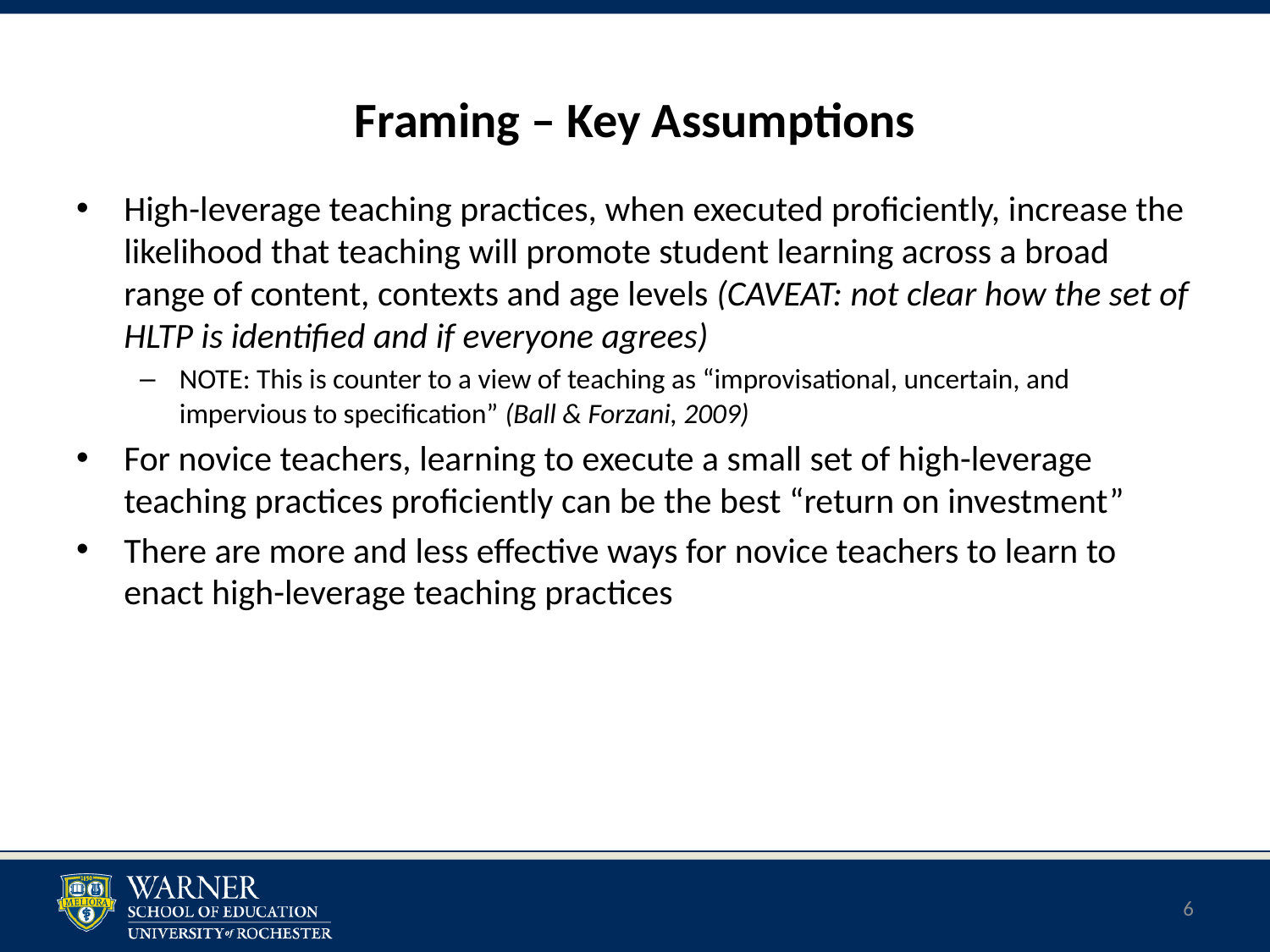

Framing – Key Assumptions
High-leverage teaching practices, when executed proficiently, increase the likelihood that teaching will promote student learning across a broad range of content, contexts and age levels (CAVEAT: not clear how the set of HLTP is identified and if everyone agrees)
NOTE: This is counter to a view of teaching as “improvisational, uncertain, and impervious to specification” (Ball & Forzani, 2009)
For novice teachers, learning to execute a small set of high-leverage teaching practices proficiently can be the best “return on investment”
There are more and less effective ways for novice teachers to learn to enact high-leverage teaching practices
6